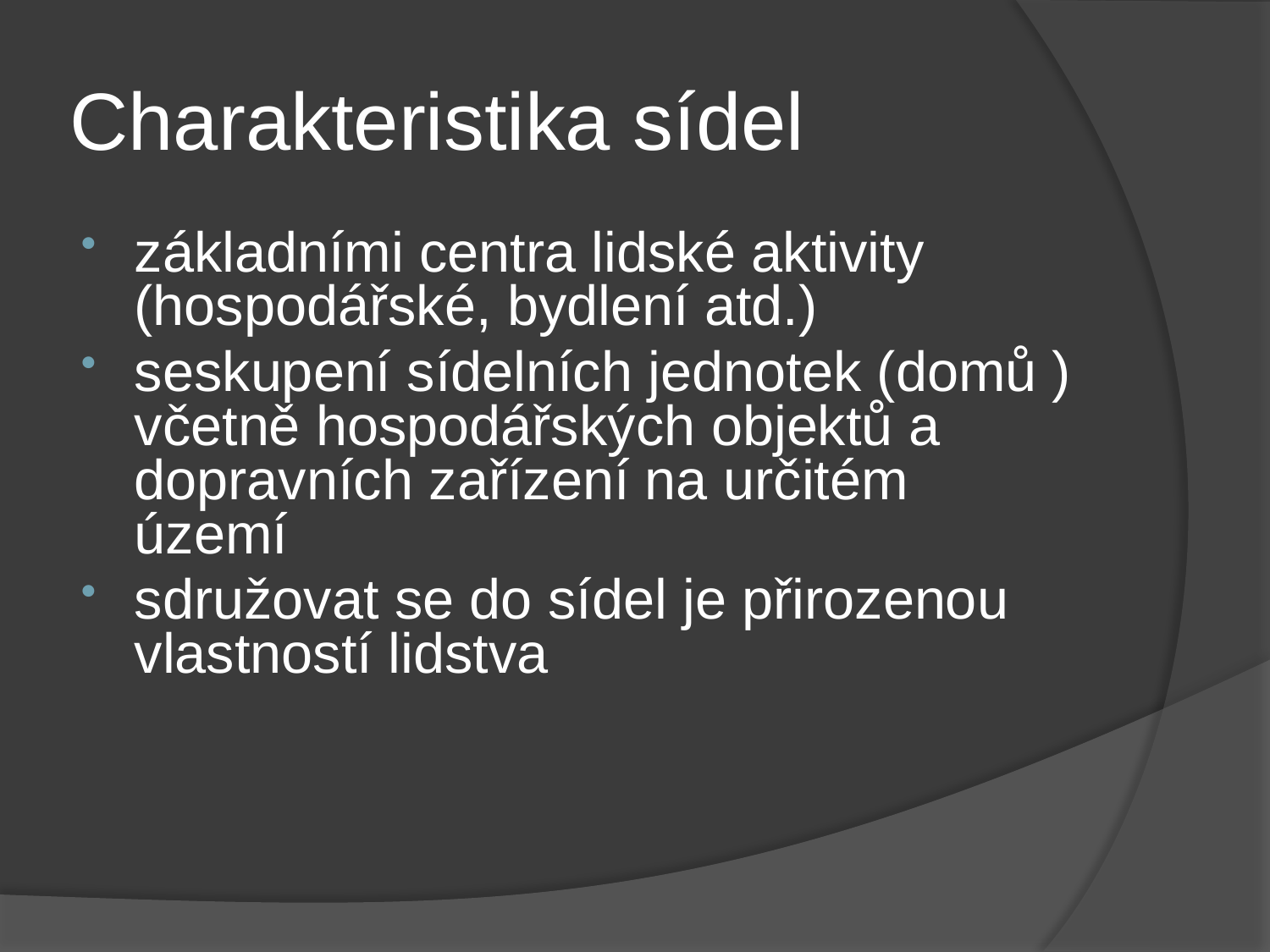

# Charakteristika sídel
základními centra lidské aktivity (hospodářské, bydlení atd.)
seskupení sídelních jednotek (domů ) včetně hospodářských objektů a dopravních zařízení na určitém  území
sdružovat se do sídel je přirozenou vlastností lidstva